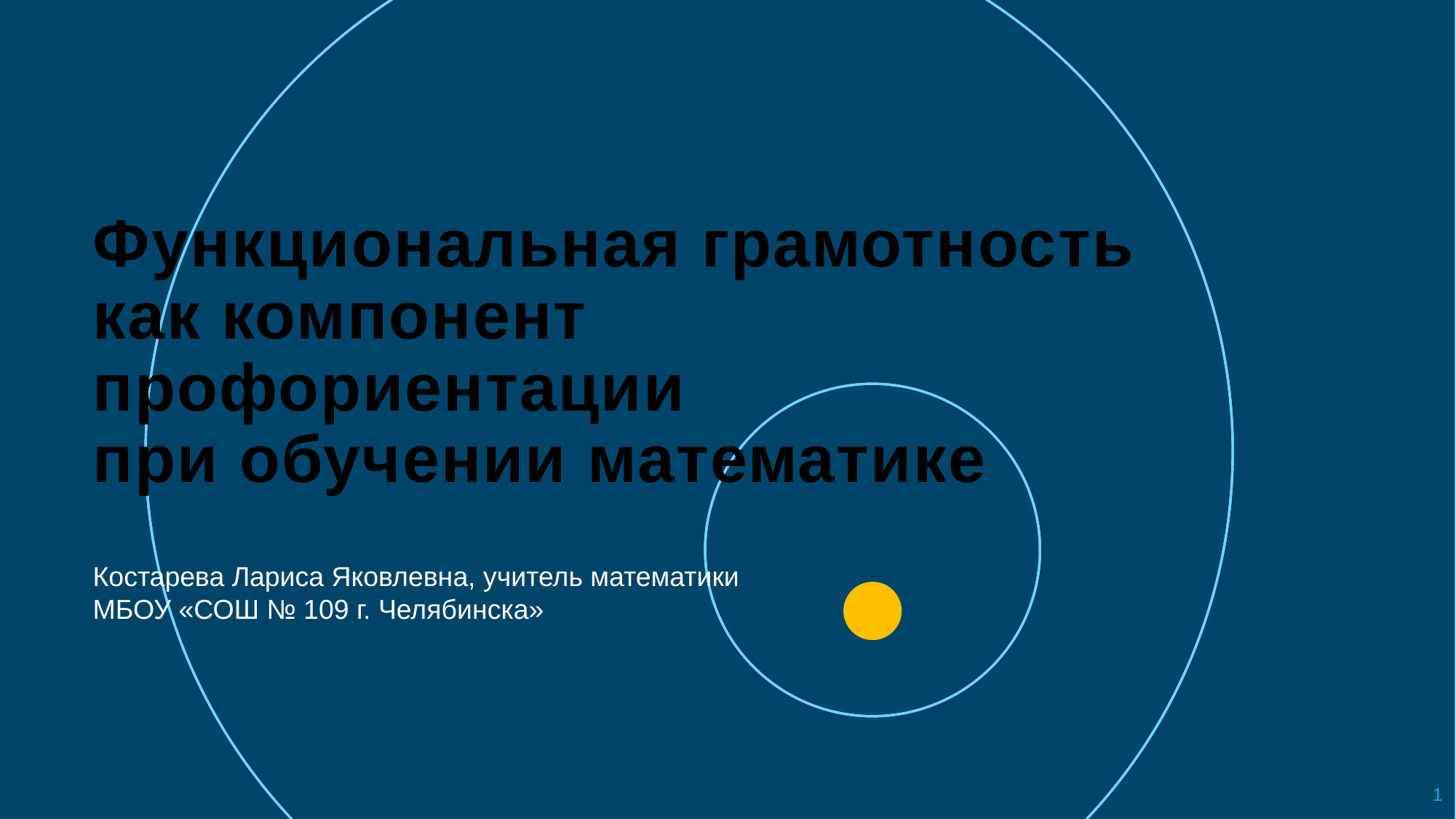

# Функциональная грамотность как компонент профориентации при обучении математике

Костарева Лариса Яковлевна, учитель математики МБОУ «СОШ № 109 г. Челябинска»

1